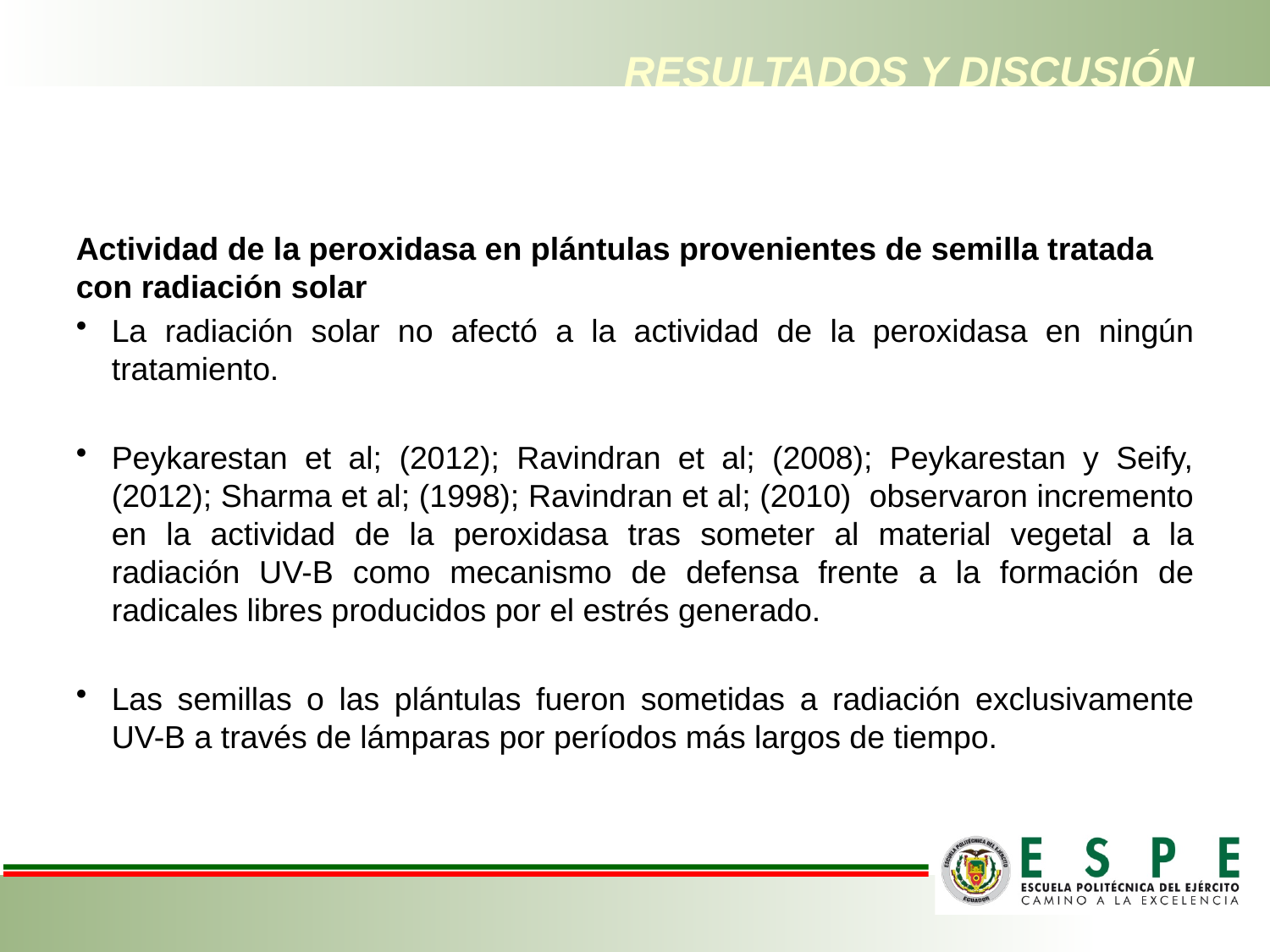

# RESULTADOS Y DISCUSIÓN
Actividad de la peroxidasa en plántulas provenientes de semilla tratada con radiación solar
La radiación solar no afectó a la actividad de la peroxidasa en ningún tratamiento.

Peykarestan et al; (2012); Ravindran et al; (2008); Peykarestan y Seify, (2012); Sharma et al; (1998); Ravindran et al; (2010)  observaron incremento en la actividad de la peroxidasa tras someter al material vegetal a la radiación UV-B como mecanismo de defensa frente a la formación de radicales libres producidos por el estrés generado.

Las semillas o las plántulas fueron sometidas a radiación exclusivamente UV-B a través de lámparas por períodos más largos de tiempo.